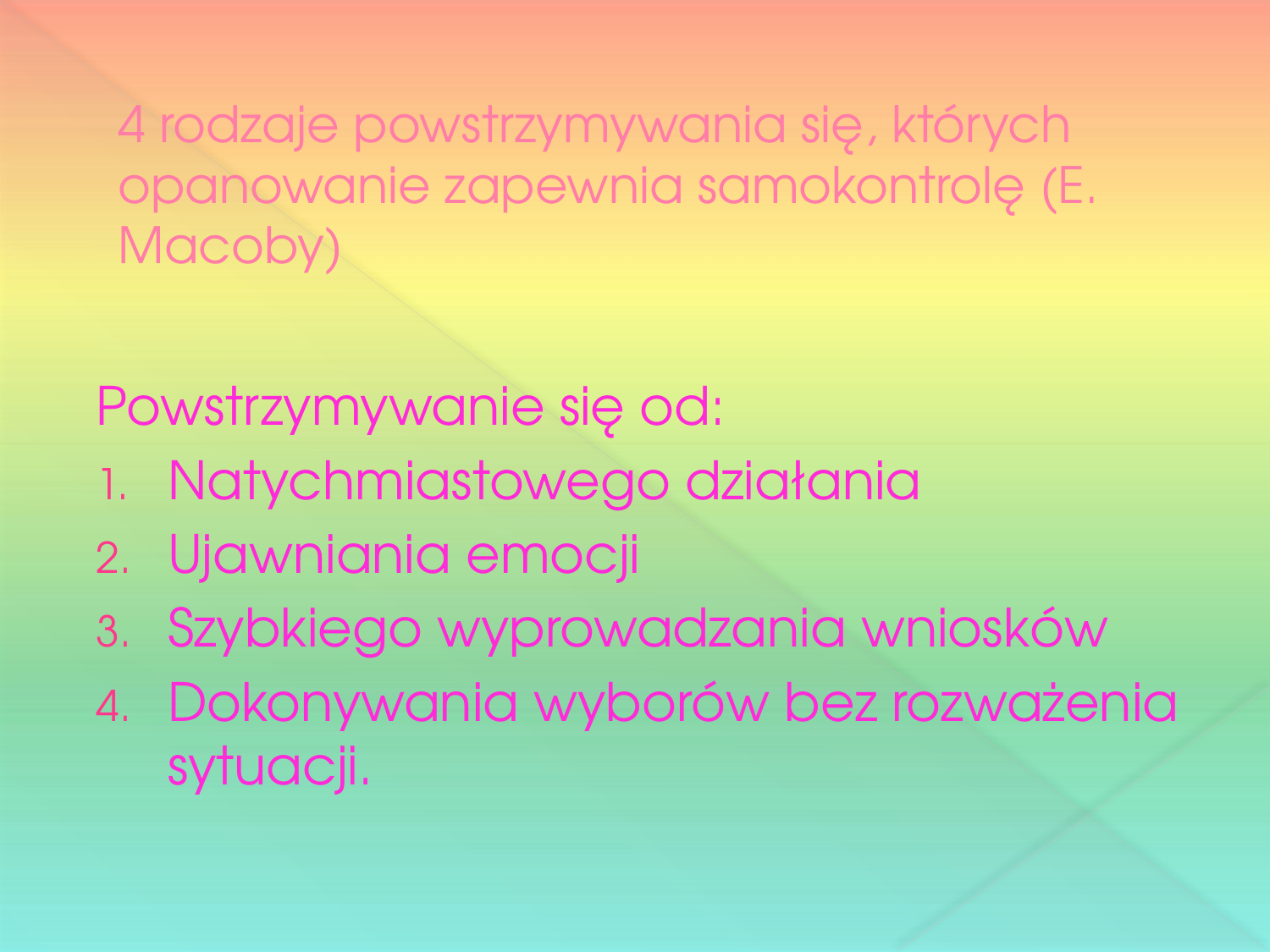

# 4 rodzaje powstrzymywania się, których opanowanie zapewnia samokontrolę (E. Macoby)
Powstrzymywanie się od:
Natychmiastowego działania
Ujawniania emocji
Szybkiego wyprowadzania wniosków
Dokonywania wyborów bez rozważenia sytuacji.